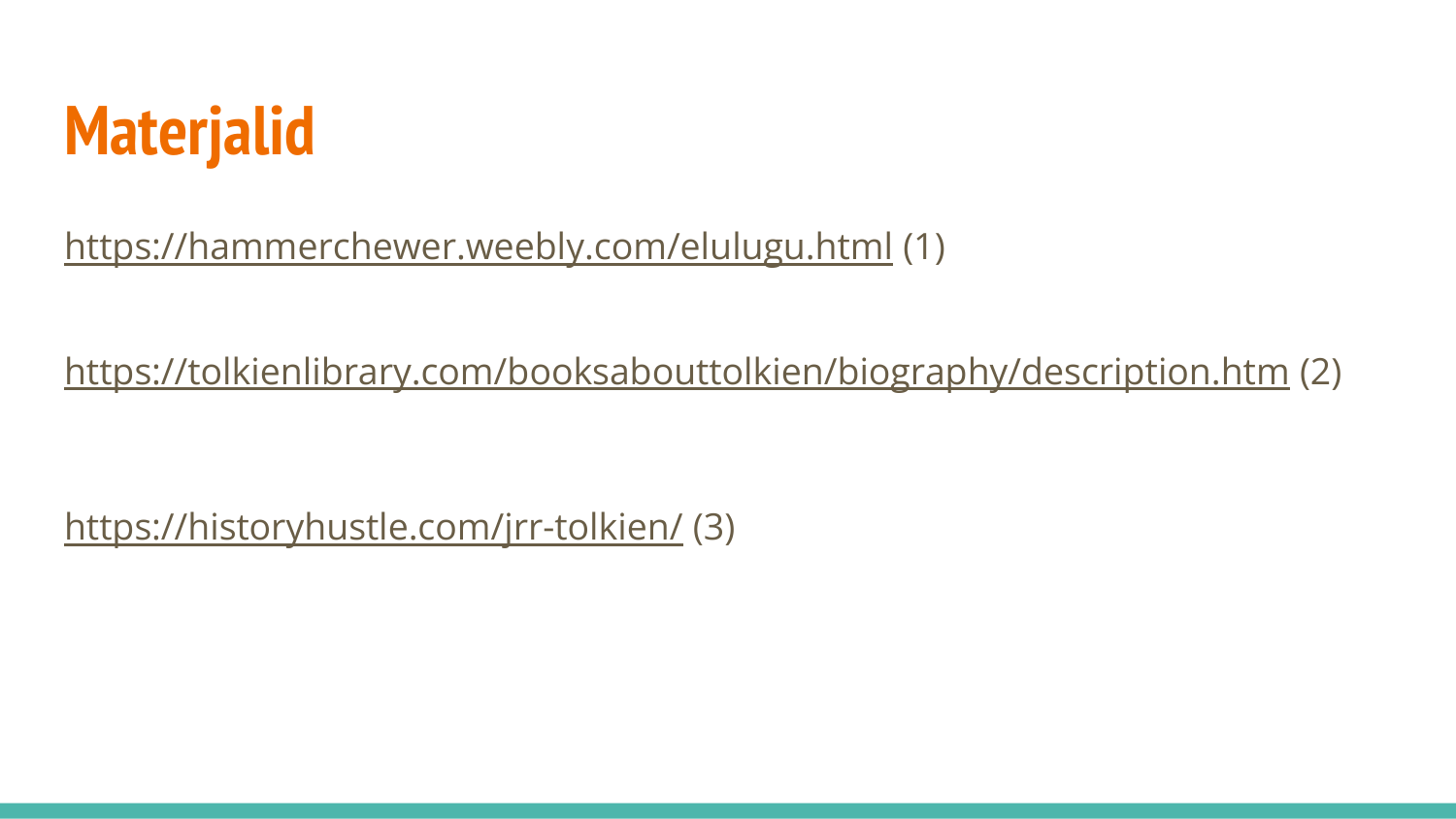

# Materjalid
https://hammerchewer.weebly.com/elulugu.html (1)
https://tolkienlibrary.com/booksabouttolkien/biography/description.htm (2)

https://historyhustle.com/jrr-tolkien/ (3)